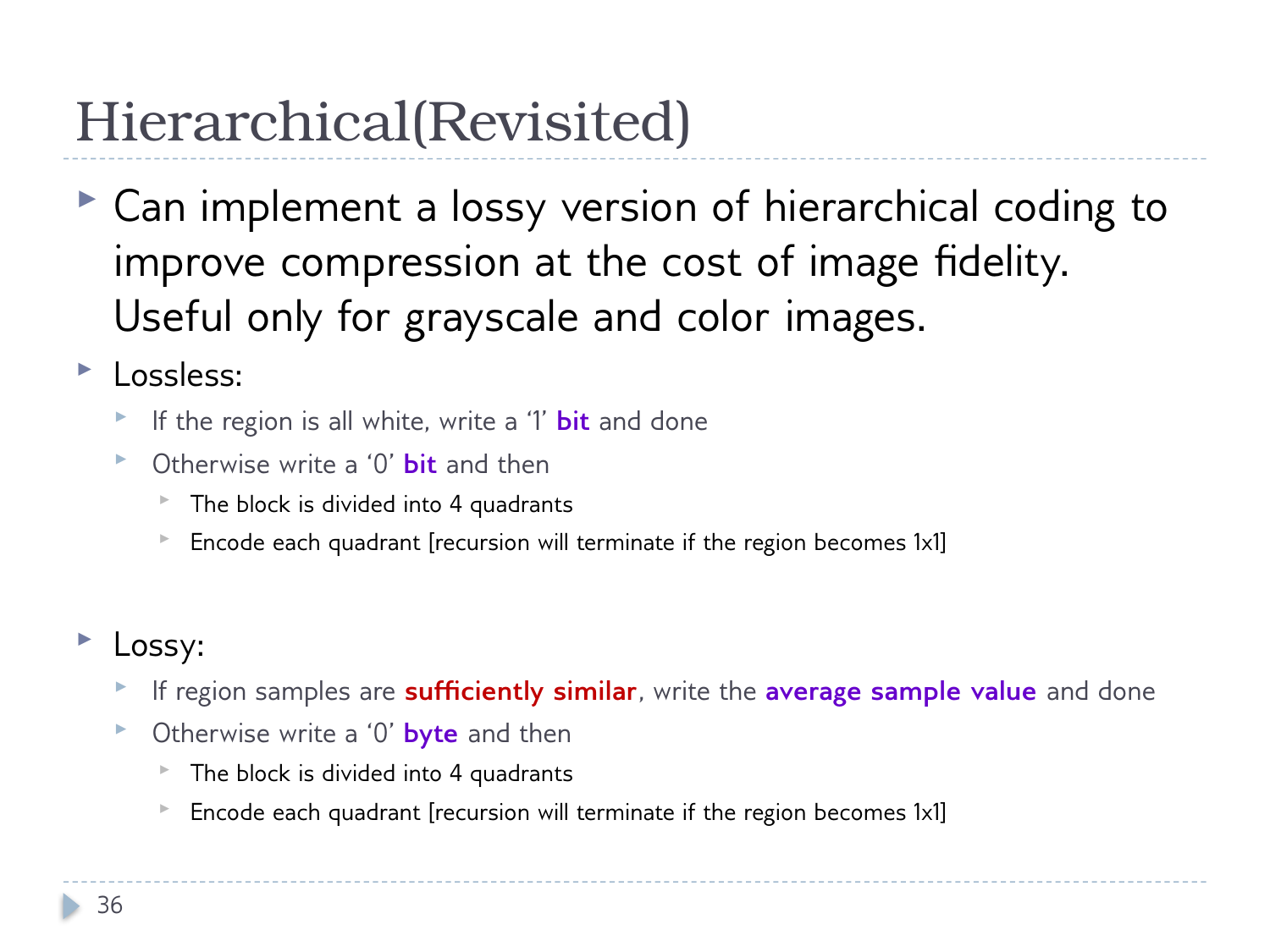

# Hierarchical(Revisited)
Can implement a lossy version of hierarchical coding to improve compression at the cost of image fidelity.  Useful only for grayscale and color images.
Lossless:
If the region is all white, write a ‘1’ bit and done
Otherwise write a ‘0’ bit and then
The block is divided into 4 quadrants
Encode each quadrant [recursion will terminate if the region becomes 1x1]

Lossy:
If region samples are sufficiently similar, write the average sample value and done
Otherwise write a ‘0’ byte and then
The block is divided into 4 quadrants
Encode each quadrant [recursion will terminate if the region becomes 1x1]
36